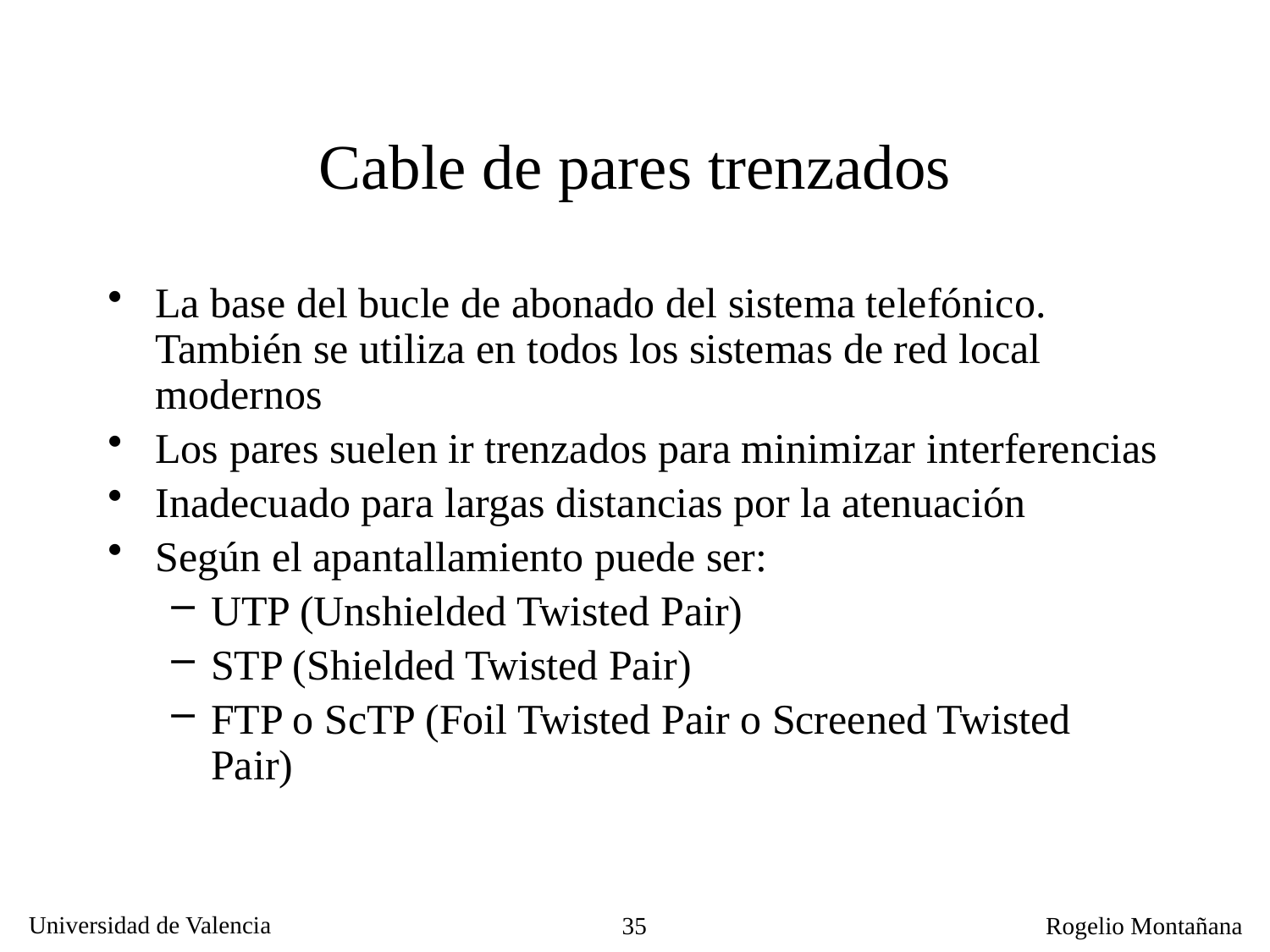

Cable de pares trenzados
La base del bucle de abonado del sistema telefónico. También se utiliza en todos los sistemas de red local modernos
Los pares suelen ir trenzados para minimizar interferencias
Inadecuado para largas distancias por la atenuación
Según el apantallamiento puede ser:
UTP (Unshielded Twisted Pair)
STP (Shielded Twisted Pair)
FTP o ScTP (Foil Twisted Pair o Screened Twisted Pair)